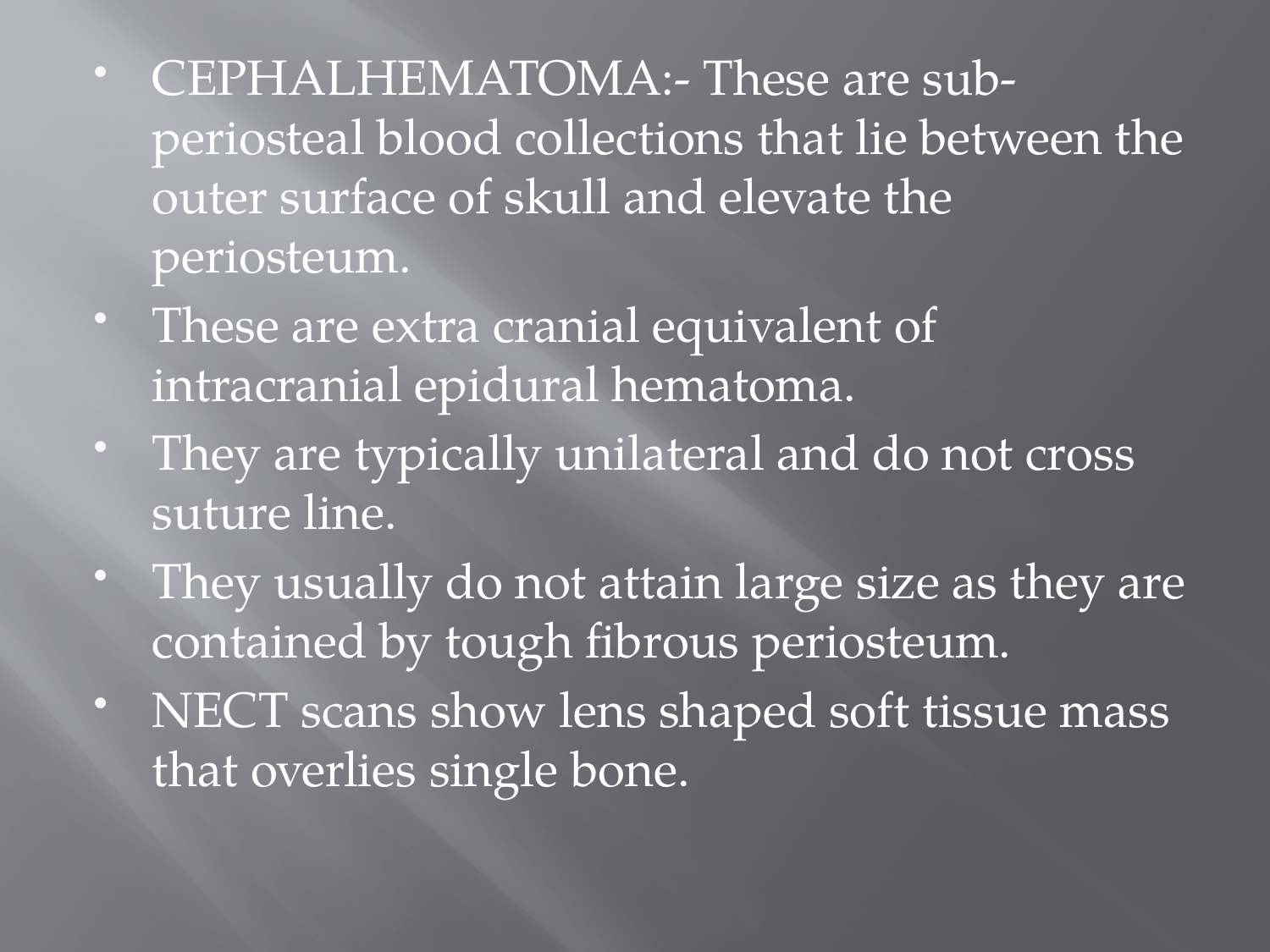

#
CEPHALHEMATOMA:- These are sub-periosteal blood collections that lie between the outer surface of skull and elevate the periosteum.
These are extra cranial equivalent of intracranial epidural hematoma.
They are typically unilateral and do not cross suture line.
They usually do not attain large size as they are contained by tough fibrous periosteum.
NECT scans show lens shaped soft tissue mass that overlies single bone.